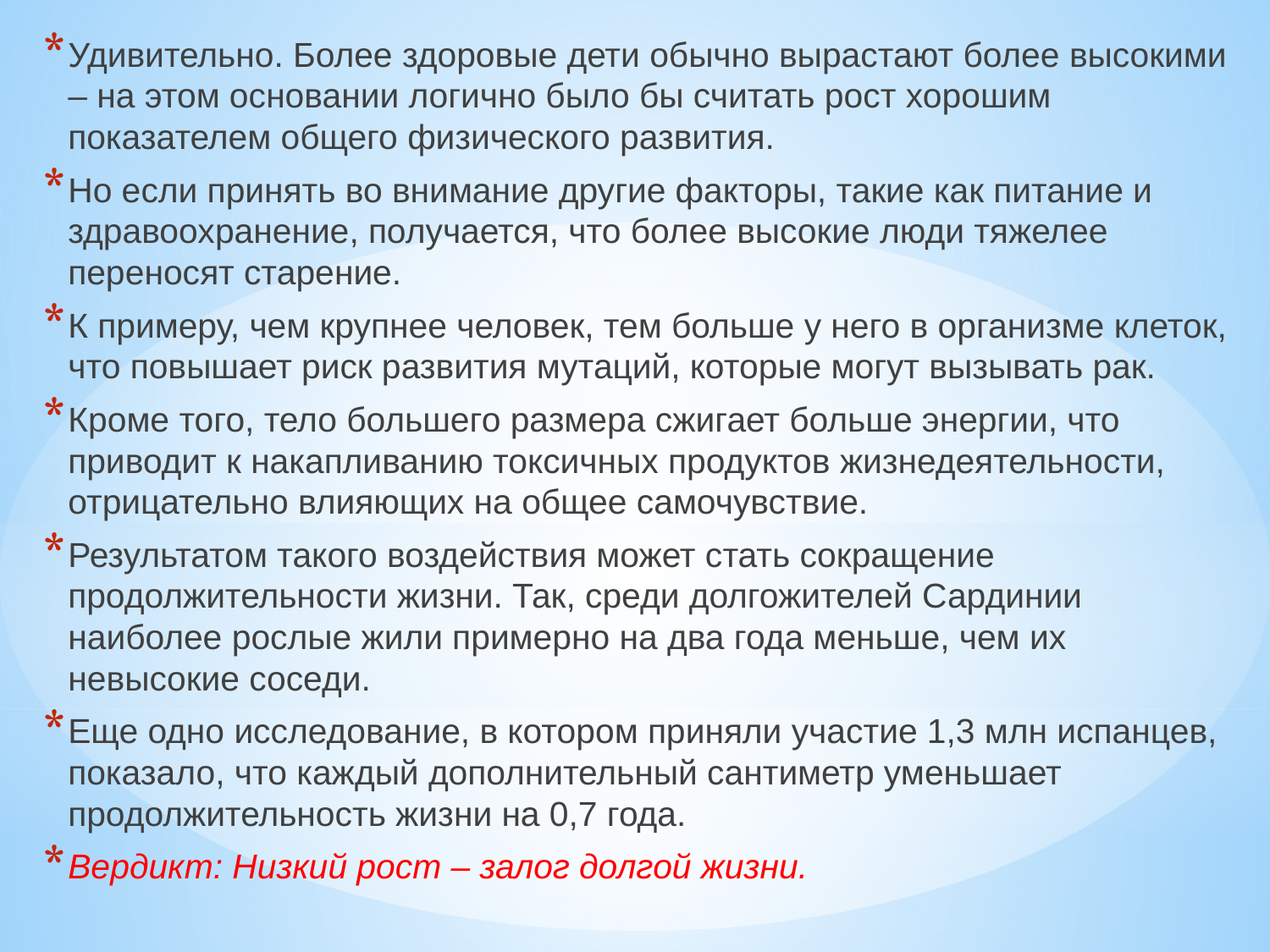

Удивительно. Более здоровые дети обычно вырастают более высокими – на этом основании логично было бы считать рост хорошим показателем общего физического развития.
Но если принять во внимание другие факторы, такие как питание и здравоохранение, получается, что более высокие люди тяжелее переносят старение.
К примеру, чем крупнее человек, тем больше у него в организме клеток, что повышает риск развития мутаций, которые могут вызывать рак.
Кроме того, тело большего размера сжигает больше энергии, что приводит к накапливанию токсичных продуктов жизнедеятельности, отрицательно влияющих на общее самочувствие.
Результатом такого воздействия может стать сокращение продолжительности жизни. Так, среди долгожителей Сардинии наиболее рослые жили примерно на два года меньше, чем их невысокие соседи.
Еще одно исследование, в котором приняли участие 1,3 млн испанцев, показало, что каждый дополнительный сантиметр уменьшает продолжительность жизни на 0,7 года.
Вердикт: Низкий рост – залог долгой жизни.